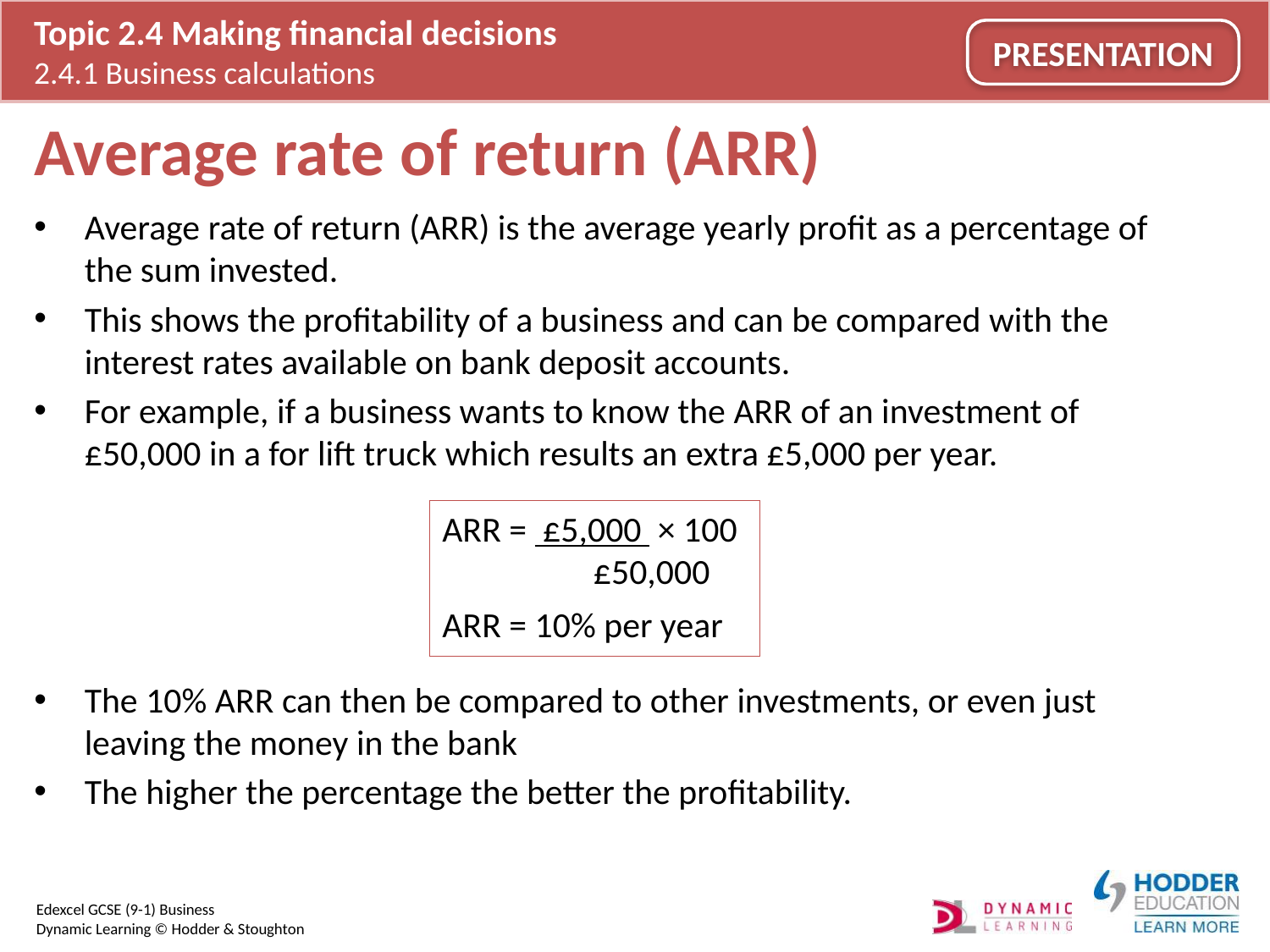

# Average rate of return (ARR)
Average rate of return (ARR) is the average yearly profit as a percentage of the sum invested.
This shows the profitability of a business and can be compared with the interest rates available on bank deposit accounts.
For example, if a business wants to know the ARR of an investment of £50,000 in a for lift truck which results an extra £5,000 per year.

The 10% ARR can then be compared to other investments, or even just leaving the money in the bank
The higher the percentage the better the profitability.
ARR =  £5,000  × 100
	   £50,000
ARR = 10% per year